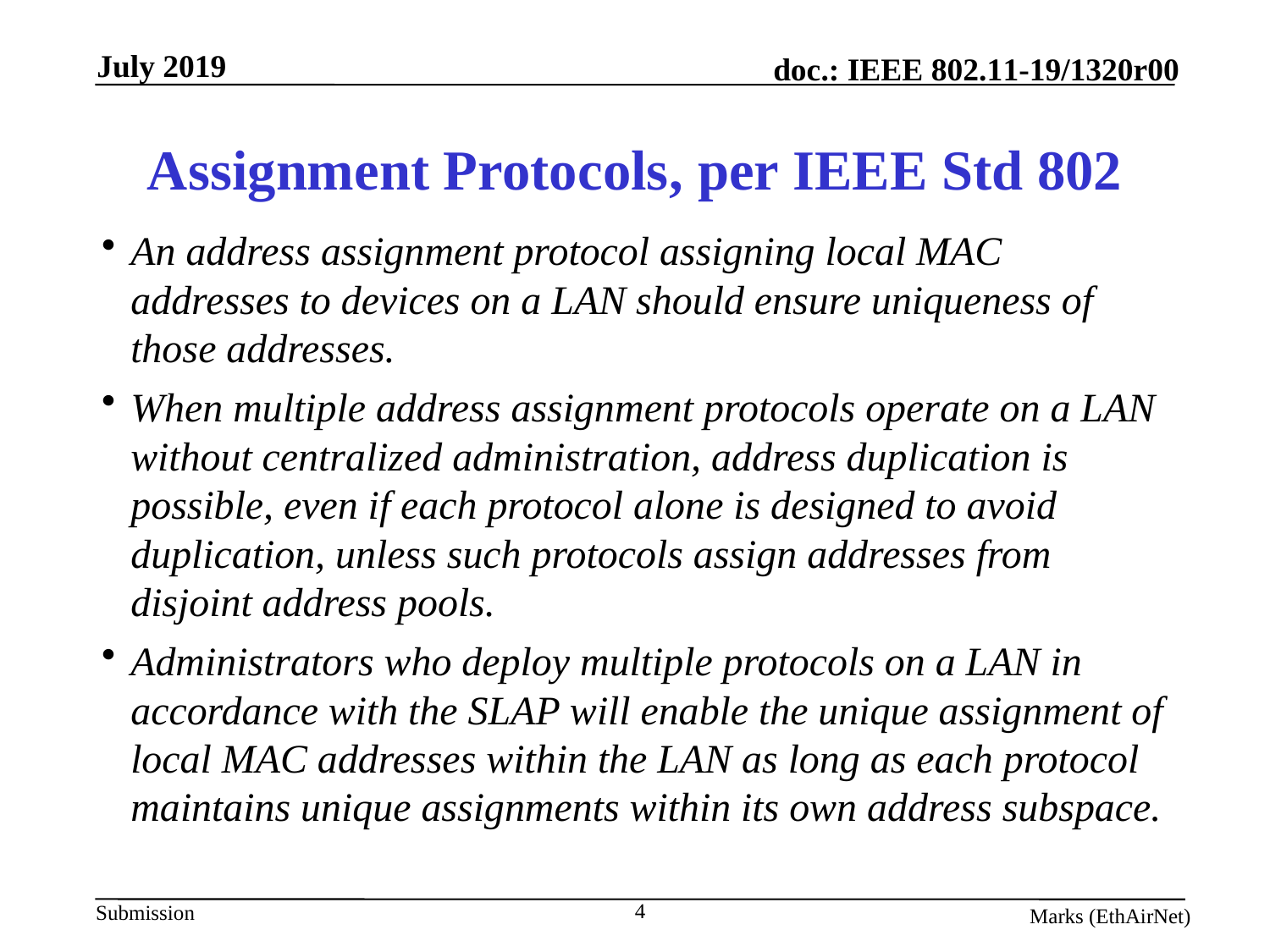

# Assignment Protocols, per IEEE Std 802
An address assignment protocol assigning local MAC addresses to devices on a LAN should ensure uniqueness of those addresses.
When multiple address assignment protocols operate on a LAN without centralized administration, address duplication is possible, even if each protocol alone is designed to avoid duplication, unless such protocols assign addresses from disjoint address pools.
Administrators who deploy multiple protocols on a LAN in accordance with the SLAP will enable the unique assignment of local MAC addresses within the LAN as long as each protocol maintains unique assignments within its own address subspace.
4